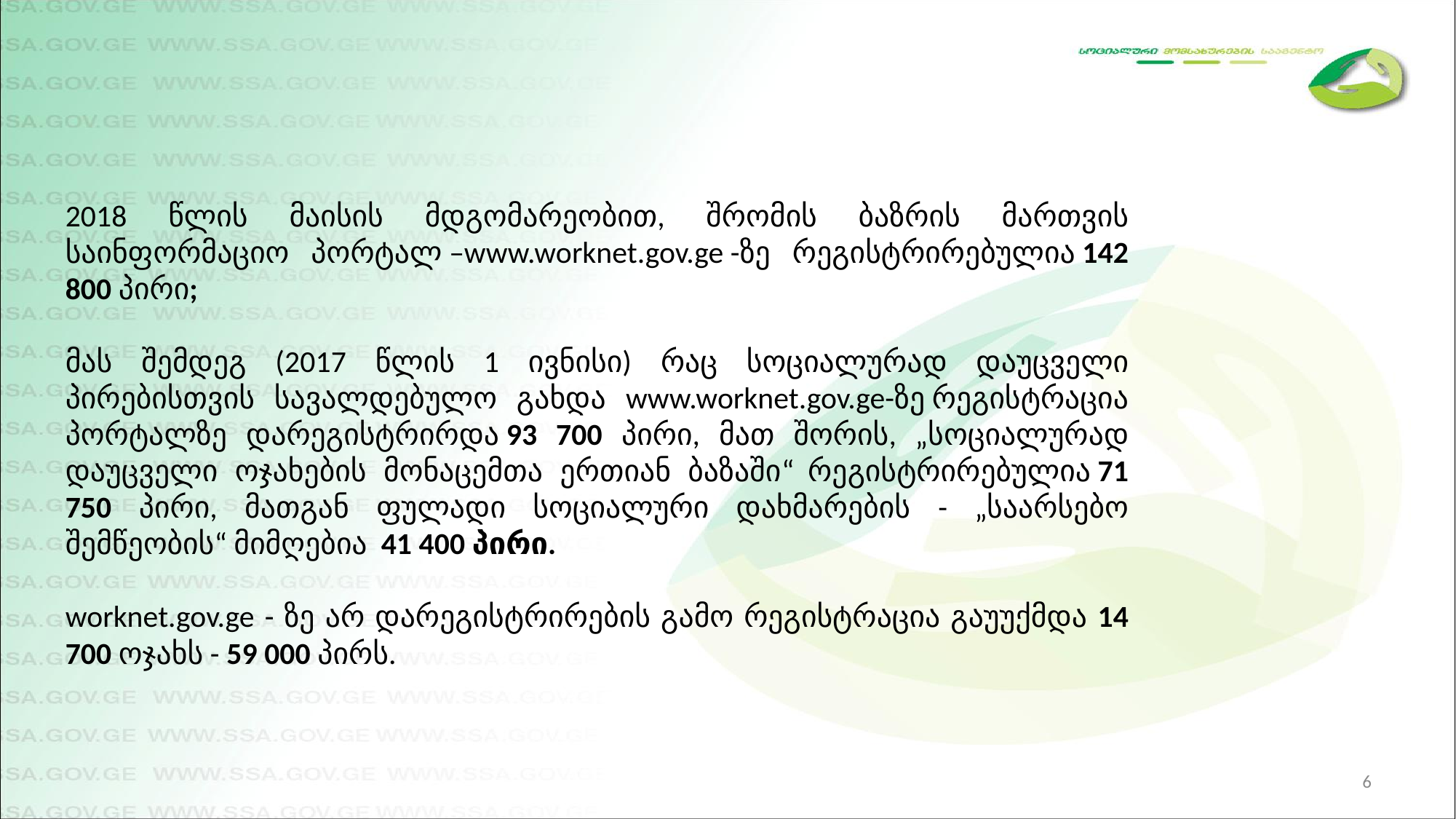

2018 წლის მაისის მდგომარეობით, შრომის ბაზრის მართვის საინფორმაციო პორტალ –www.worknet.gov.ge -ზე რეგისტრირებულია 142 800 პირი;

მას შემდეგ (2017 წლის 1 ივნისი) რაც სოციალურად დაუცველი პირებისთვის სავალდებულო გახდა www.worknet.gov.ge-ზე რეგისტრაცია პორტალზე დარეგისტრირდა 93 700 პირი, მათ შორის, „სოციალურად დაუცველი ოჯახების მონაცემთა ერთიან ბაზაში“  რეგისტრირებულია 71 750 პირი, მათგან ფულადი სოციალური დახმარების - „საარსებო შემწეობის“ მიმღებია  41 400 პირი.

worknet.gov.ge - ზე არ დარეგისტრირების გამო რეგისტრაცია გაუუქმდა 14 700 ოჯახს - 59 000 პირს.

6